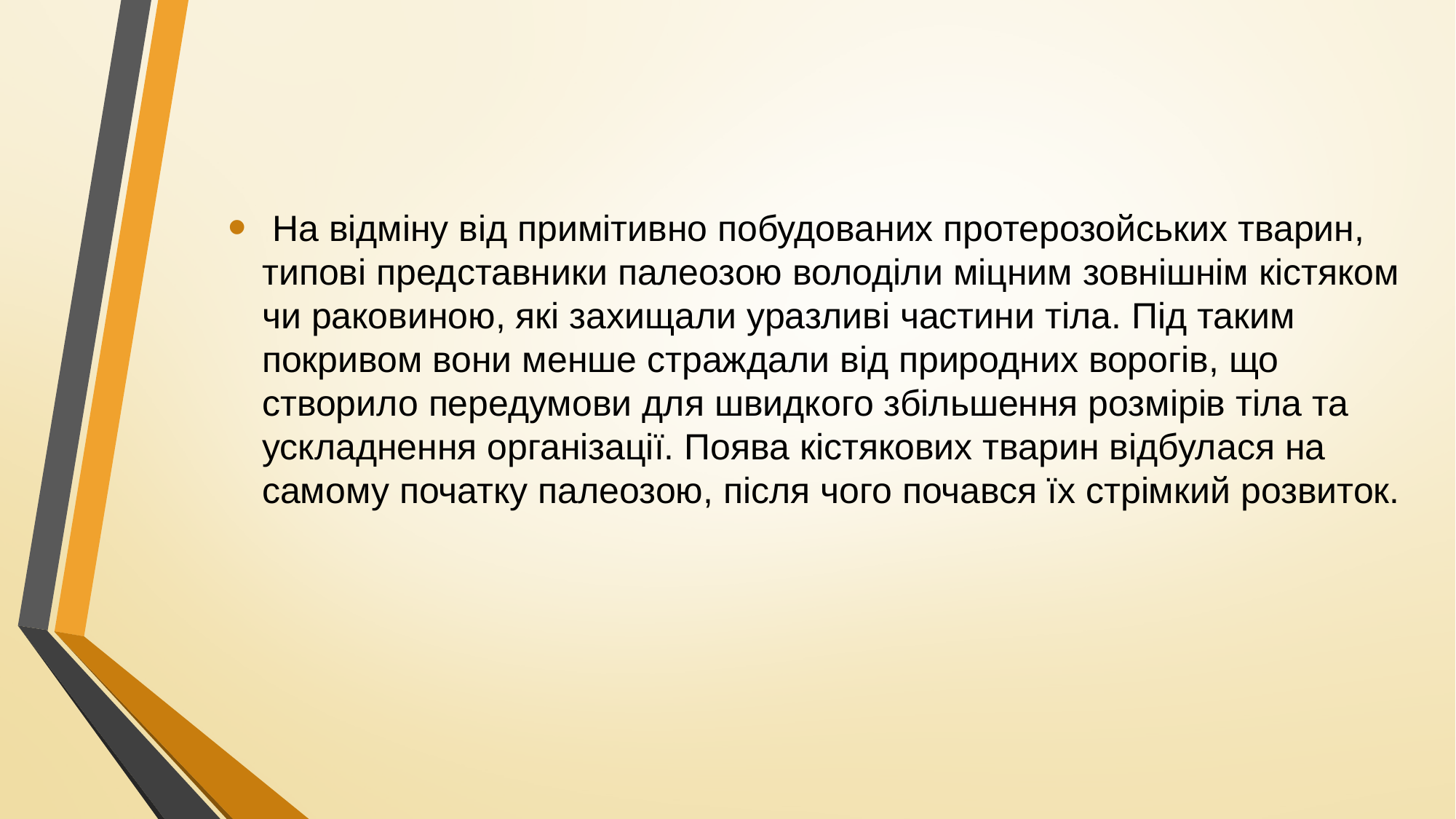

На відміну від примітивно побудованих протерозойських тварин, типові представники палеозою володіли міцним зовнішнім кістяком чи раковиною, які захищали уразливі частини тіла. Під таким покривом вони менше страждали від природних ворогів, що створило передумови для швидкого збільшення розмірів тіла та ускладнення організації. Поява кістякових тварин відбулася на самому початку палеозою, після чого почався їх стрімкий розвиток.